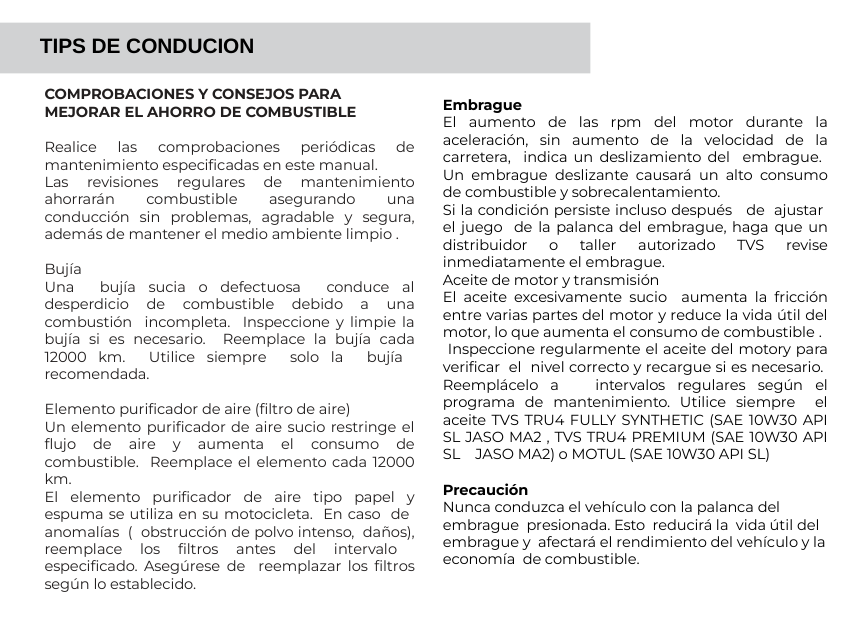

# TIPS DE CONDUCION
COMPROBACIONES Y CONSEJOS PARA MEJORAR EL AHORRO DE COMBUSTIBLE

Realice las comprobaciones periódicas de mantenimiento especificadas en este manual.
Las revisiones regulares de mantenimiento ahorrarán combustible asegurando una conducción sin problemas, agradable y segura, además de mantener el medio ambiente limpio .

Bujía
Una  bujía sucia o defectuosa  conduce al desperdicio de combustible debido a una combustión  incompleta.  Inspeccione y limpie la bujía si es necesario.  Reemplace la bujía cada 12000 km.  Utilice siempre  solo la  bujía  recomendada.

Elemento purificador de aire (filtro de aire)
Un elemento purificador de aire sucio restringe el flujo de aire y aumenta el consumo de combustible.  Reemplace el elemento cada 12000 km.
El elemento purificador de aire tipo papel y espuma se utiliza en su motocicleta.  En caso  de  anomalías  (  obstrucción de polvo intenso,  daños), reemplace los filtros antes del intervalo  especificado. Asegúrese de  reemplazar los filtros según lo establecido.
Embrague
El aumento de las rpm del motor durante la aceleración, sin aumento de la velocidad de la carretera,  indica un deslizamiento del  embrague.  Un embrague deslizante causará un alto consumo de combustible y sobrecalentamiento.
Si la condición persiste incluso después   de  ajustar  el juego  de la palanca del embrague, haga que un distribuidor o taller autorizado TVS revise inmediatamente el embrague.
Aceite de motor y transmisión
El aceite excesivamente sucio  aumenta la fricción entre varias partes del motor y reduce la vida útil del motor, lo que aumenta el consumo de combustible .
 Inspeccione regularmente el aceite del motory para verificar  el  nivel correcto y recargue si es necesario.  Reemplácelo a   intervalos regulares según el programa de mantenimiento. Utilice siempre  el aceite TVS TRU4 FULLY SYNTHETIC (SAE 10W30 API SL JASO MA2 , TVS TRU4 PREMIUM (SAE 10W30 API SL    JASO MA2) o MOTUL (SAE 10W30 API SL)

Precaución
Nunca conduzca el vehículo con la palanca del embrague  presionada. Esto  reducirá la  vida útil del  embrague y  afectará el rendimiento del vehículo y la economía  de combustible.